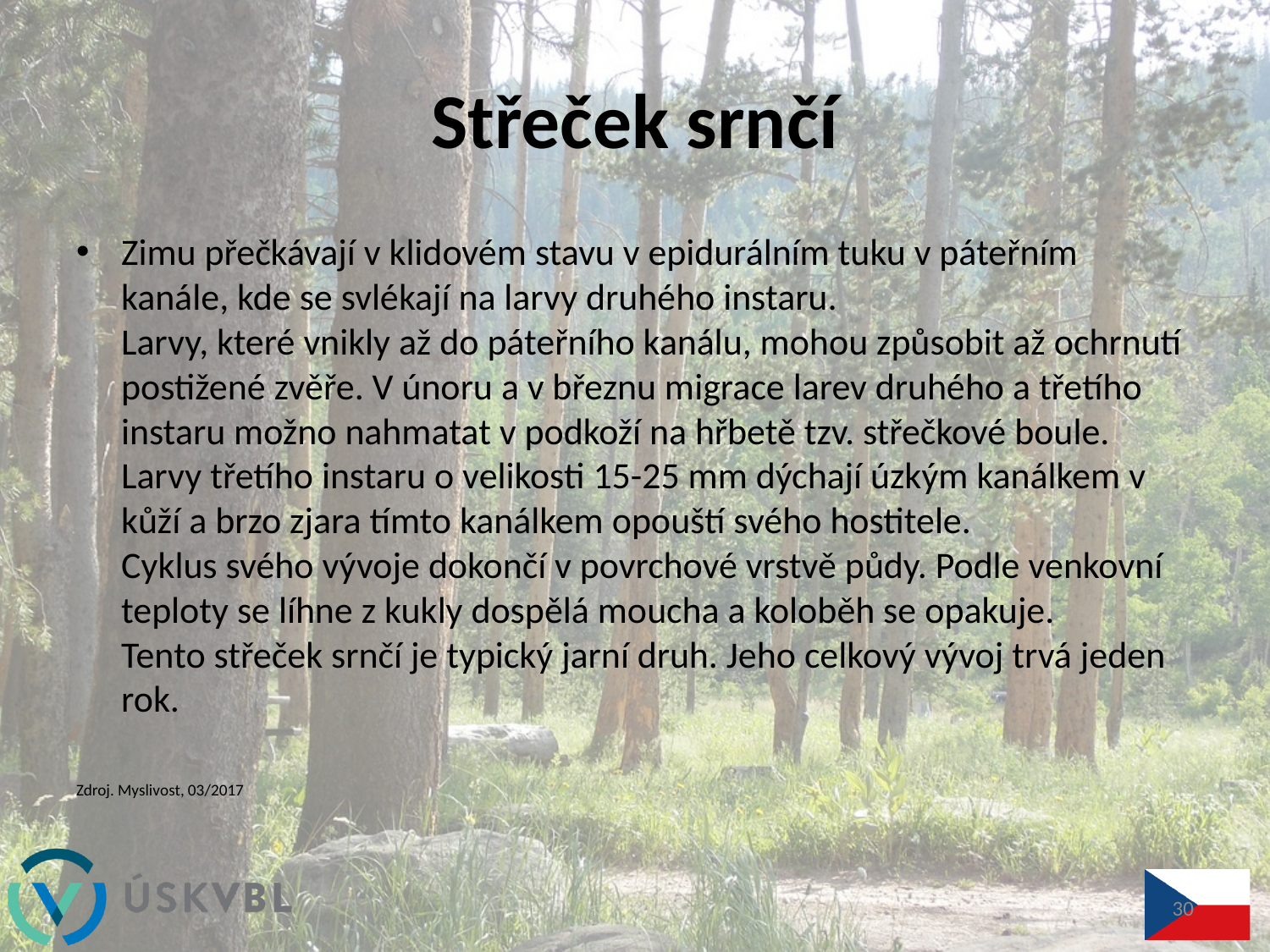

# Střeček srnčí
Zimu přečkávají v klidovém stavu v epidurálním tuku v páteřním kanále, kde se svlékají na larvy druhého instaru.
Larvy, které vnikly až do páteřního kanálu, mohou způsobit až ochrnutí postižené zvěře. V únoru a v březnu migrace larev druhého a třetího instaru možno nahmatat v podkoží na hřbetě tzv. střečkové boule.
Larvy třetího instaru o velikosti 15-25 mm dýchají úzkým kanálkem v kůží a brzo zjara tímto kanálkem opouští svého hostitele.
Cyklus svého vývoje dokončí v povrchové vrstvě půdy. Podle venkovní teploty se líhne z kukly dospělá moucha a koloběh se opakuje.
Tento střeček srnčí je typický jarní druh. Jeho celkový vývoj trvá jeden rok.

Zdroj. Myslivost, 03/2017
30